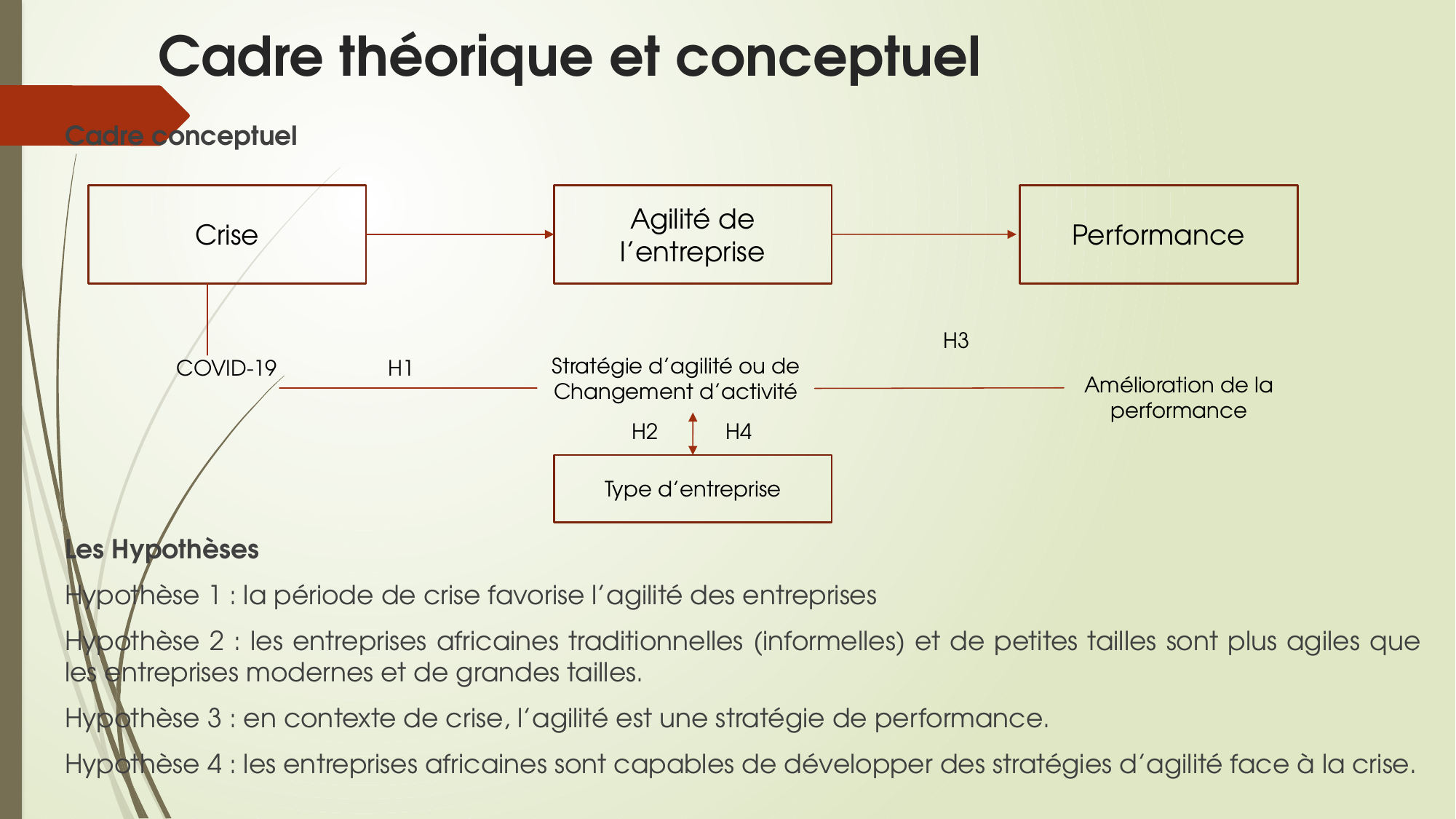

# Cadre théorique et conceptuel
Cadre conceptuel

Les Hypothèses
Hypothèse 1 : la période de crise favorise l’agilité des entreprises
Hypothèse 2 : les entreprises africaines traditionnelles (informelles) et de petites tailles sont plus agiles que les entreprises modernes et de grandes tailles.
Hypothèse 3 : en contexte de crise, l’agilité est une stratégie de performance.
Hypothèse 4 : les entreprises africaines sont capables de développer des stratégies d’agilité face à la crise.

Crise
Agilité de l’entreprise
Performance
H3
COVID-19
H1
Stratégie d’agilité ou de Changement d’activité

Amélioration de la performance
H4
H2
Type d’entreprise